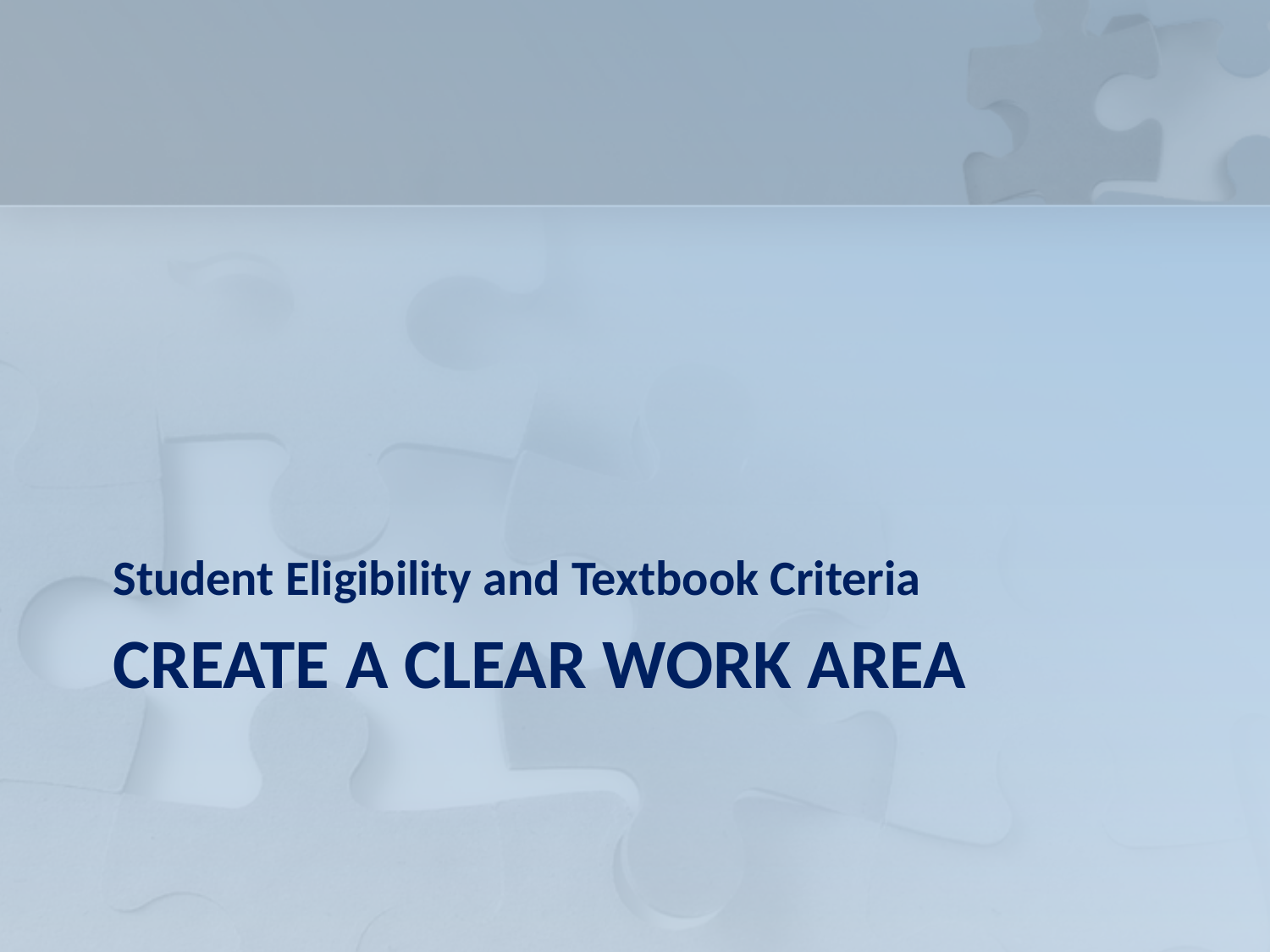

Student Eligibility and Textbook Criteria
# Create a Clear Work Area